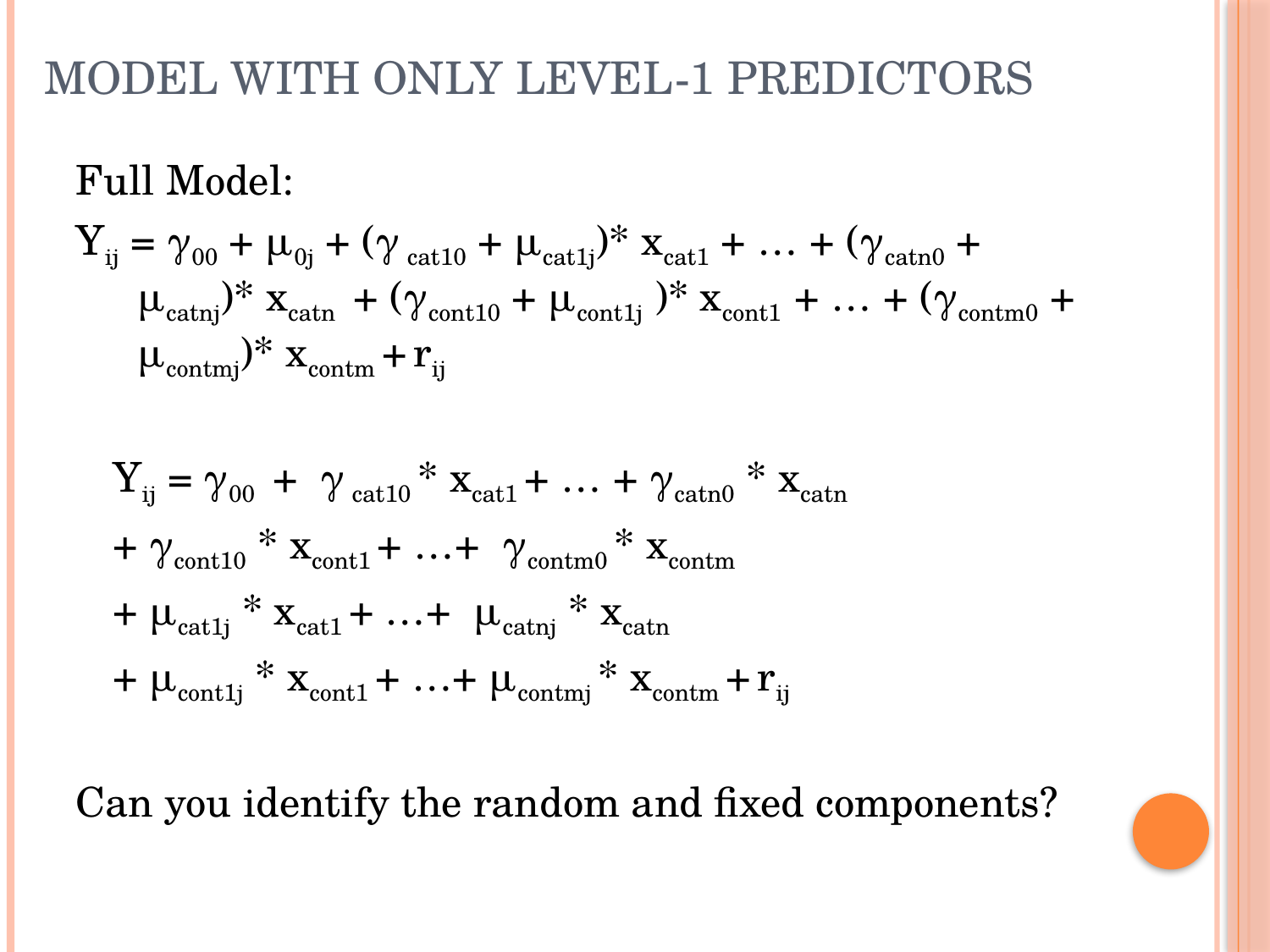

# Model with only Level-1 Predictors
Full Model:
Yij = γ00 + μ0j + (γ cat10 + μcat1j)* xcat1 + … + (γcatn0 + μcatnj)* xcatn  + (γcont10 + μcont1j )* xcont1  + … + (γcontm0 + μcontmj)* xcontm + rij

	Yij = γ00  +  γ cat10 * xcat1 + … + γcatn0 * xcatn
		+ γcont10 * xcont1 + …+  γcontm0 * xcontm
		+ μcat1j * xcat1 + …+  μcatnj * xcatn
		+ μcont1j * xcont1 + …+ μcontmj * xcontm + rij

Can you identify the random and fixed components?